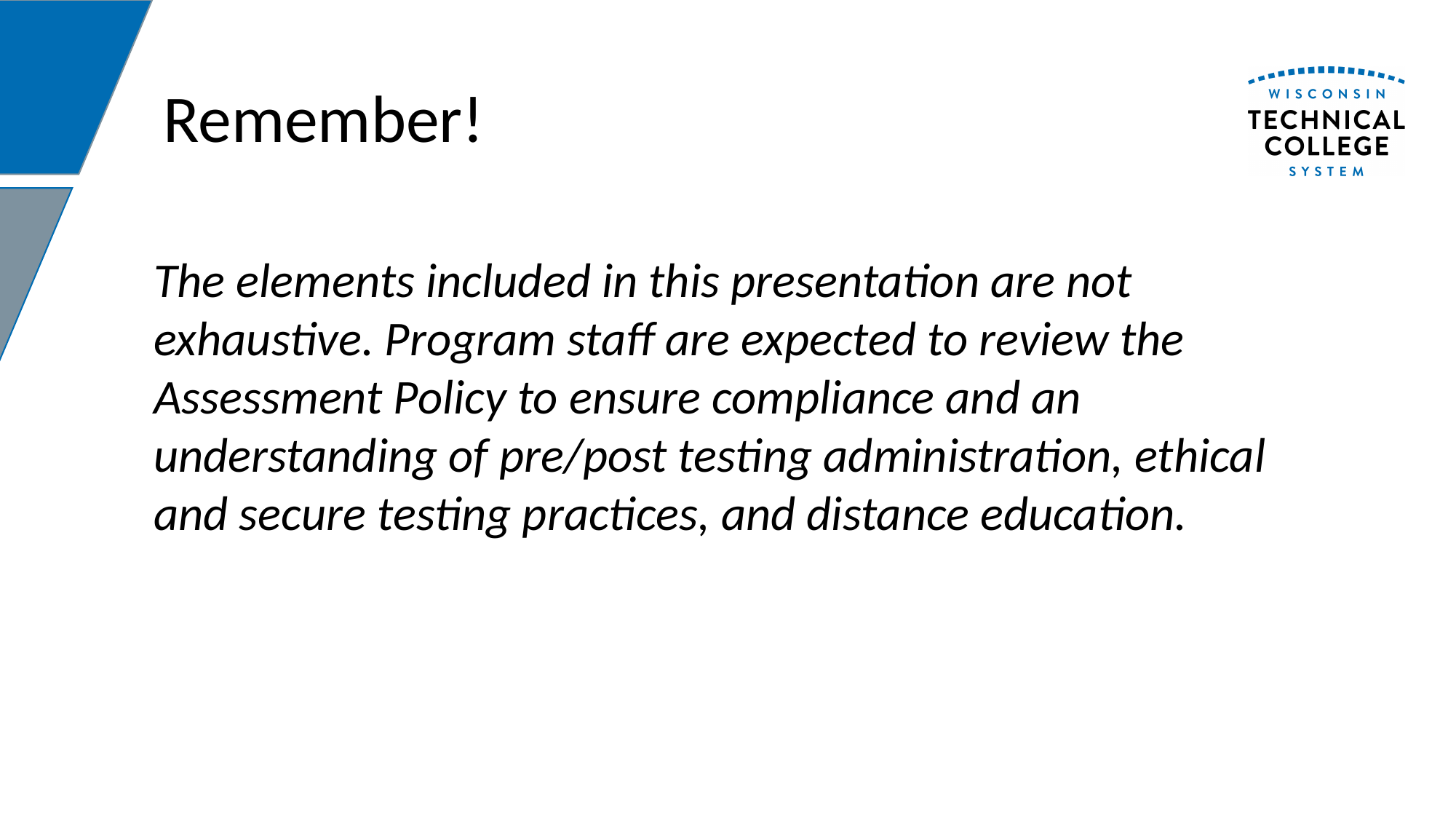

# Remember!
The elements included in this presentation are not exhaustive. Program staff are expected to review the Assessment Policy to ensure compliance and an understanding of pre/post testing administration, ethical and secure testing practices, and distance education.